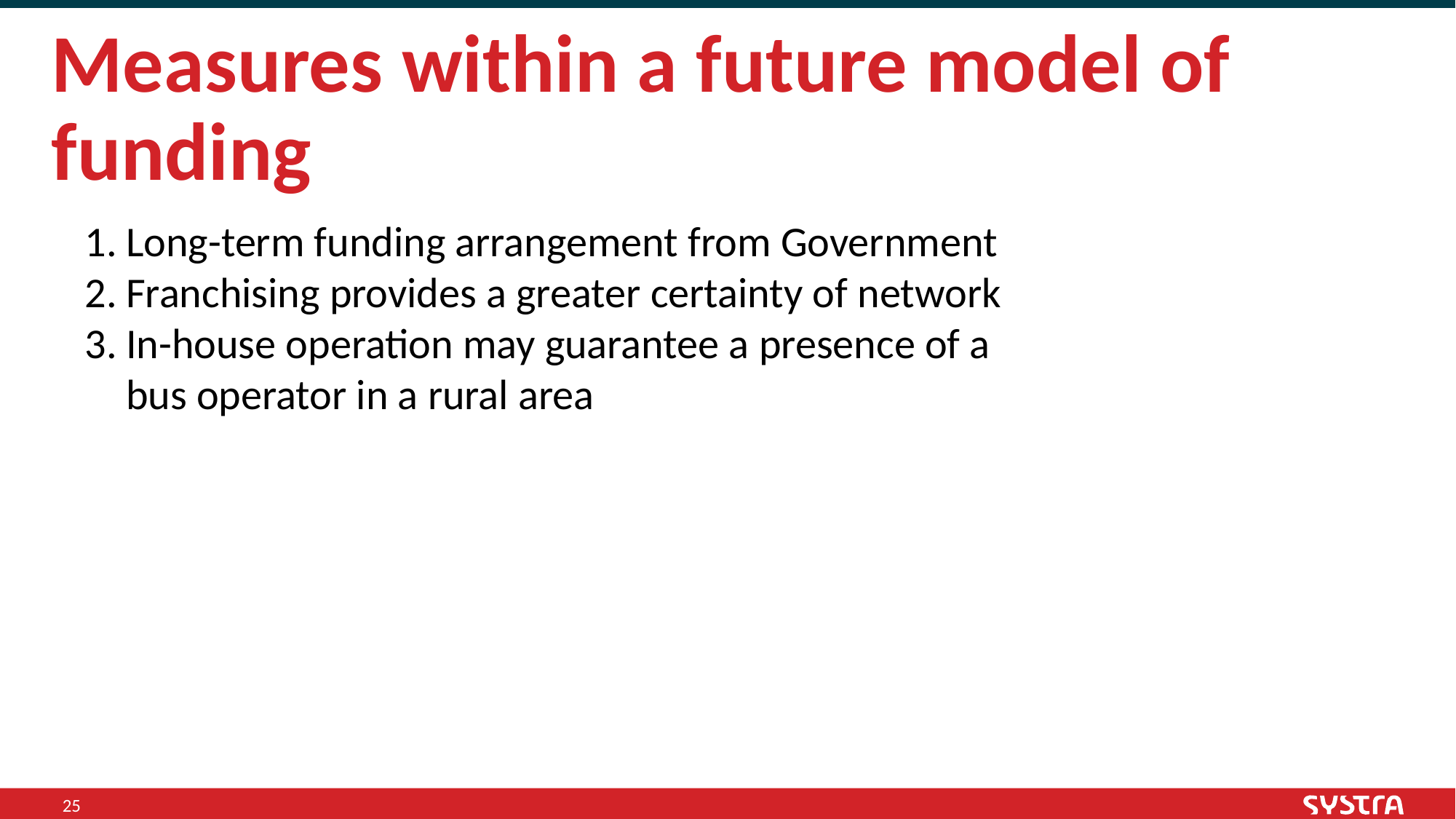

# Measures within a future model of funding
Long-term funding arrangement from Government
Franchising provides a greater certainty of network
In-house operation may guarantee a presence of a bus operator in a rural area
25